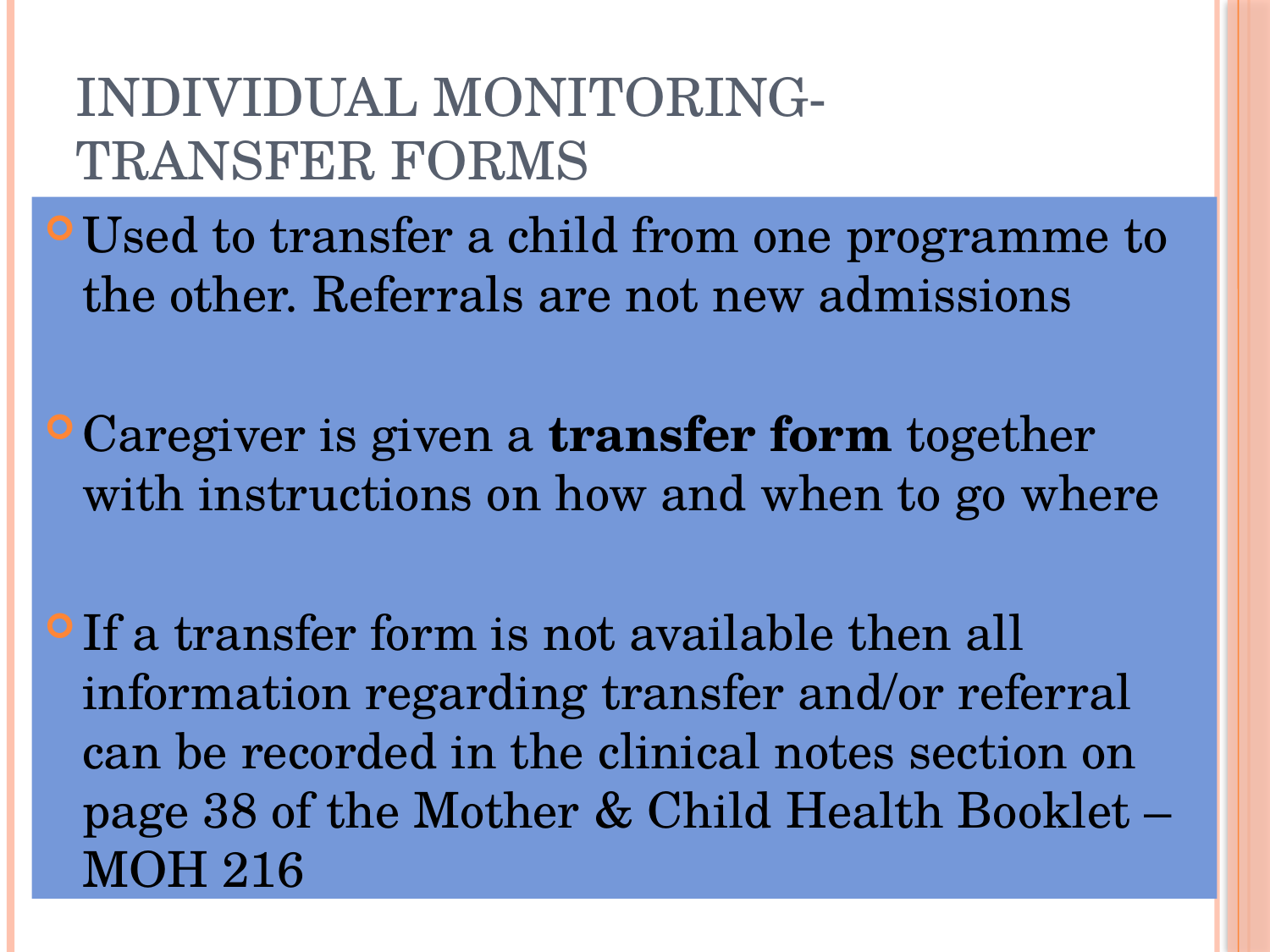

# Individual Monitoring- Transfer forms
Used to transfer a child from one programme to the other. Referrals are not new admissions

Caregiver is given a transfer form together with instructions on how and when to go where

If a transfer form is not available then all information regarding transfer and/or referral can be recorded in the clinical notes section on page 38 of the Mother & Child Health Booklet – MOH 216